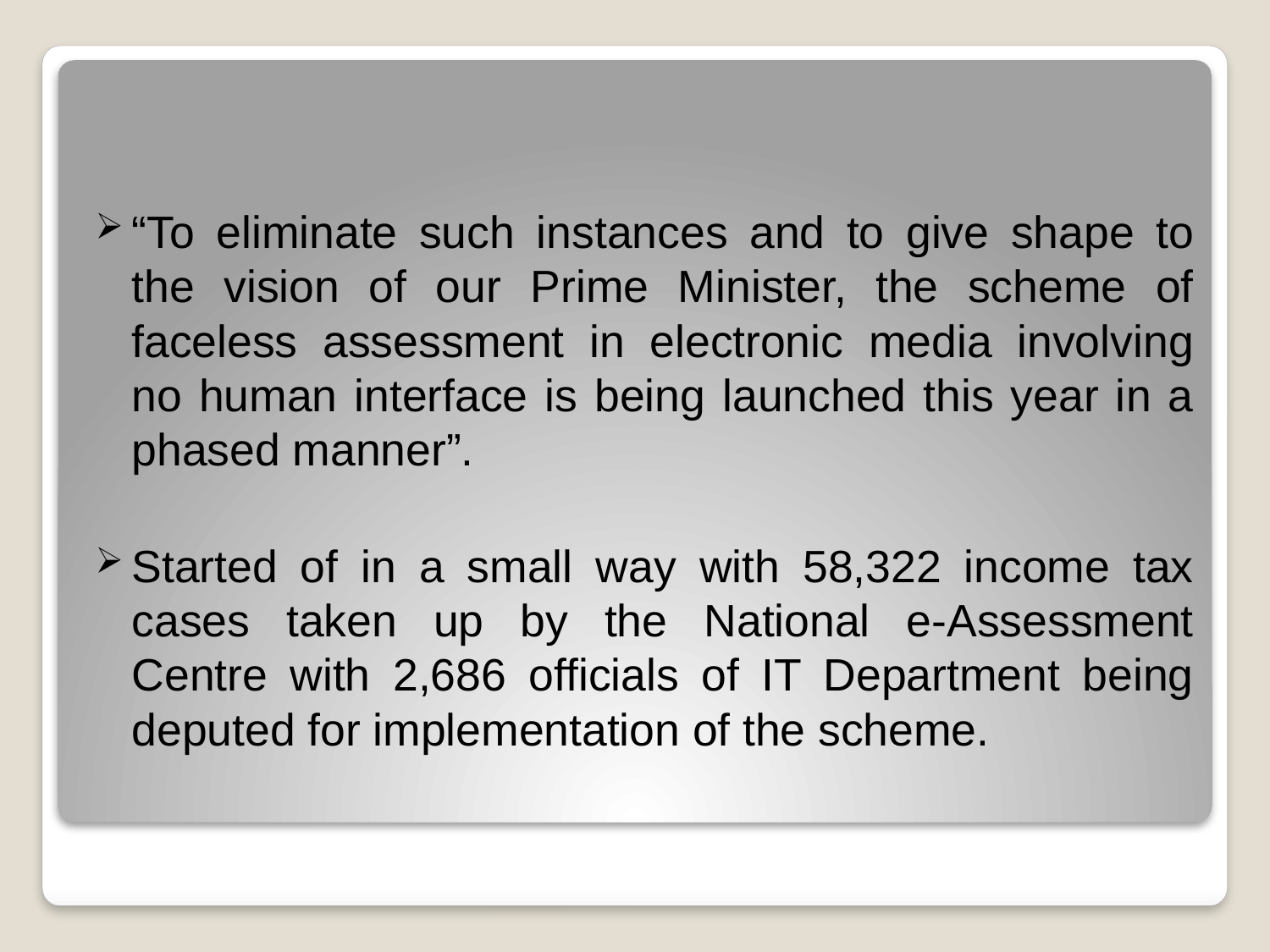

“To eliminate such instances and to give shape to the vision of our Prime Minister, the scheme of faceless assessment in electronic media involving no human interface is being launched this year in a phased manner”.

Started of in a small way with 58,322 income tax cases taken up by the National e-Assessment Centre with 2,686 officials of IT Department being deputed for implementation of the scheme.